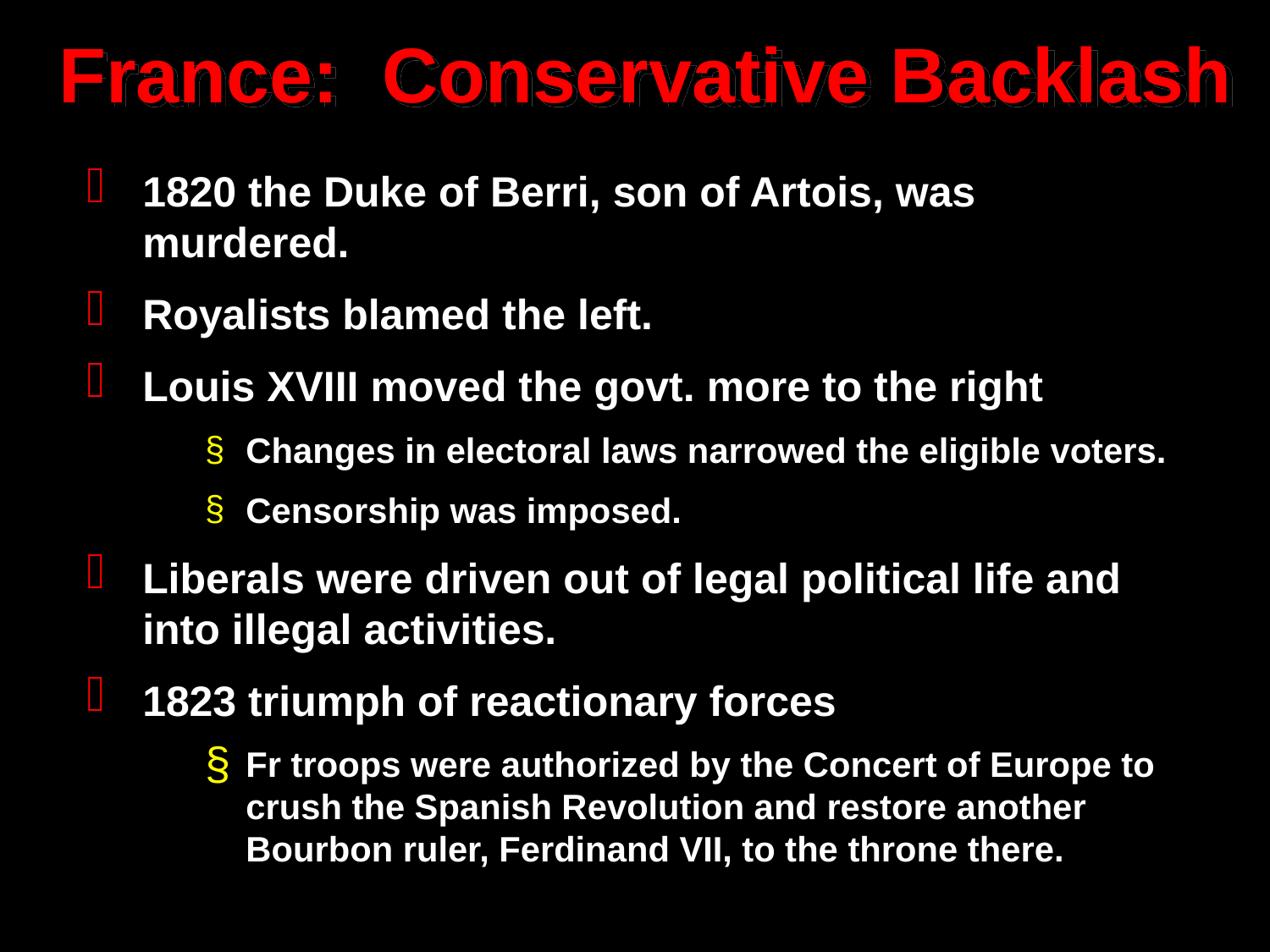

France:  Conservative Backlash
1820 the Duke of Berri, son of Artois, was murdered.
Royalists blamed the left.
Louis XVIII moved the govt. more to the right
Changes in electoral laws narrowed the eligible voters.
Censorship was imposed.
Liberals were driven out of legal political life and into illegal activities.
1823 triumph of reactionary forces
Fr troops were authorized by the Concert of Europe to crush the Spanish Revolution and restore another Bourbon ruler, Ferdinand VII, to the throne there.